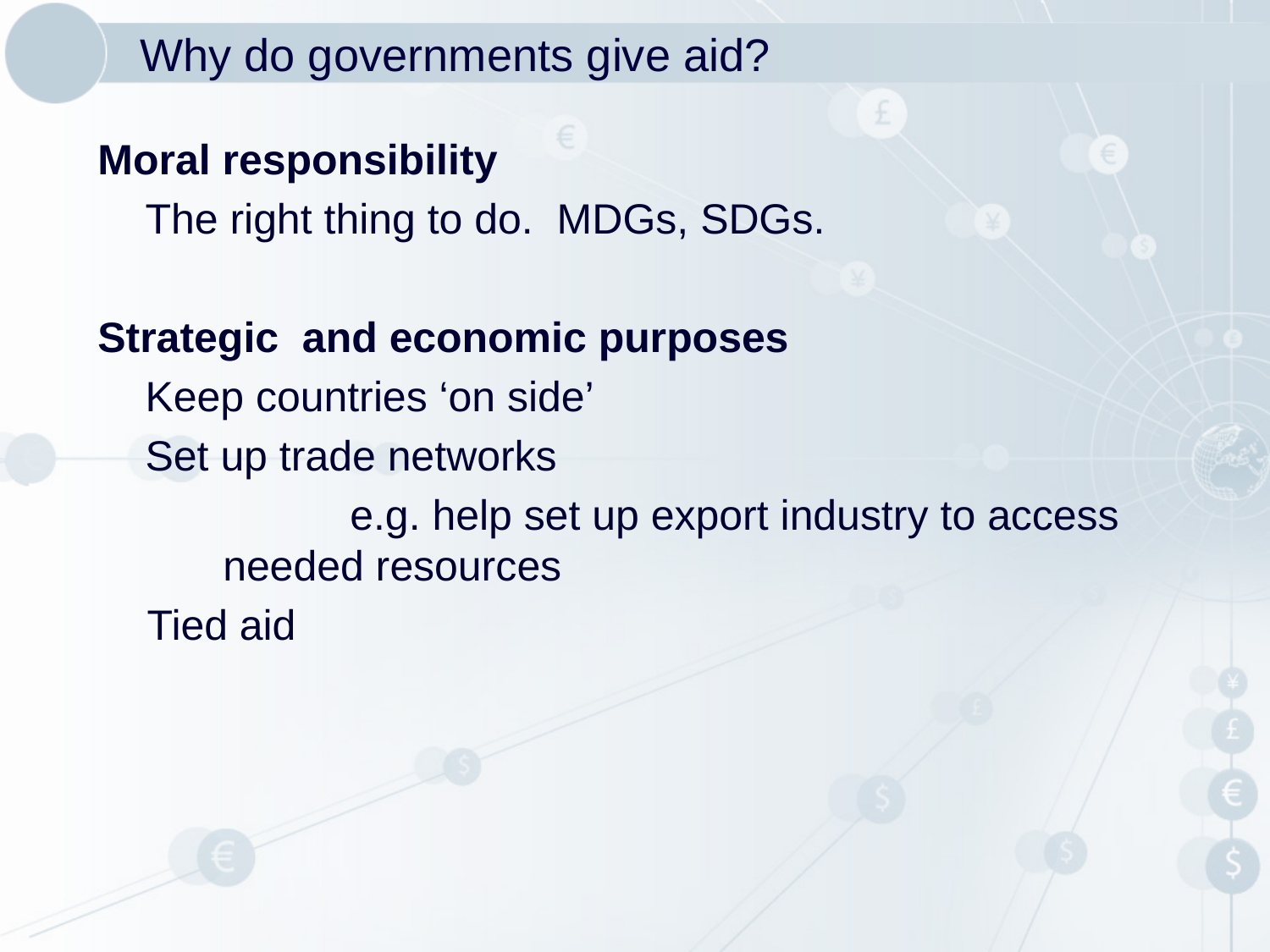

# Why do governments give aid?
Moral responsibility
	The right thing to do.  MDGs, SDGs.

Strategic  and economic purposes
	Keep countries ‘on side’
	Set up trade networks
		e.g. help set up export industry to access needed resources
	Tied aid